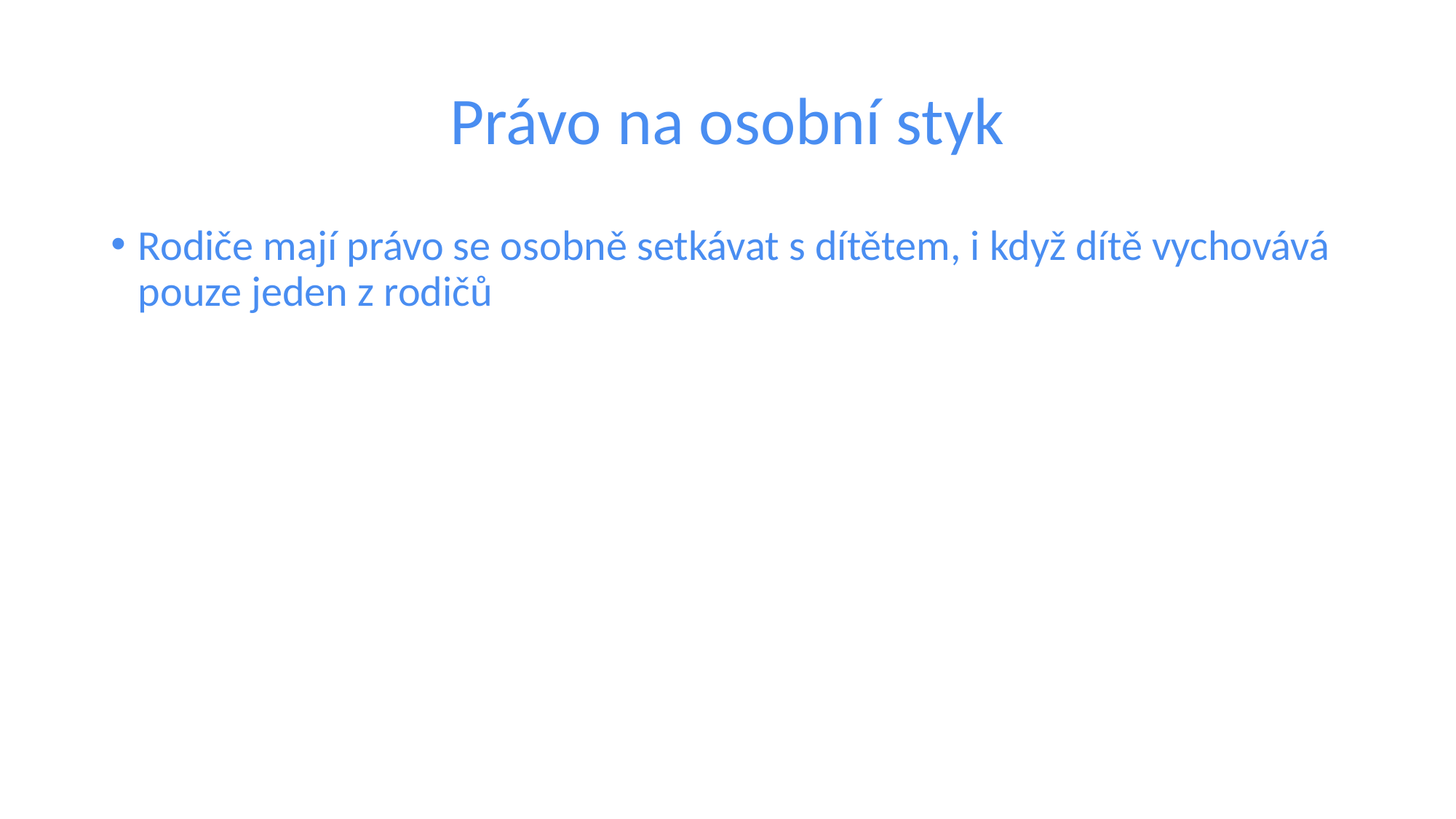

# Právo na osobní styk
Rodiče mají právo se osobně setkávat s dítětem, i když dítě vychovává pouze jeden z rodičů